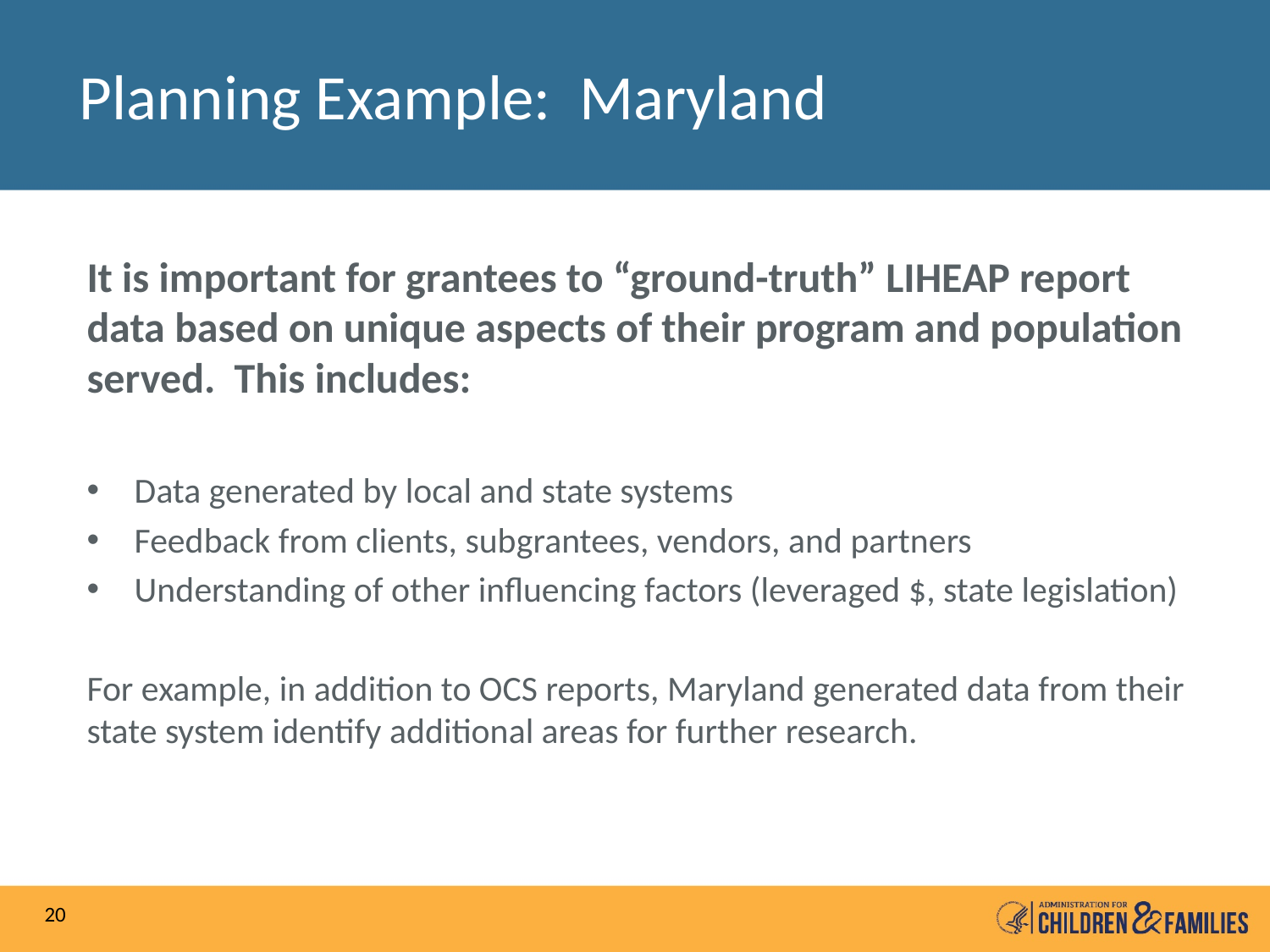

# Planning Example:  Maryland
It is important for grantees to “ground-truth” LIHEAP report data based on unique aspects of their program and population served.  This includes:

Data generated by local and state systems
Feedback from clients, subgrantees, vendors, and partners
Understanding of other influencing factors (leveraged $, state legislation)

For example, in addition to OCS reports, Maryland generated data from their state system identify additional areas for further research.

20